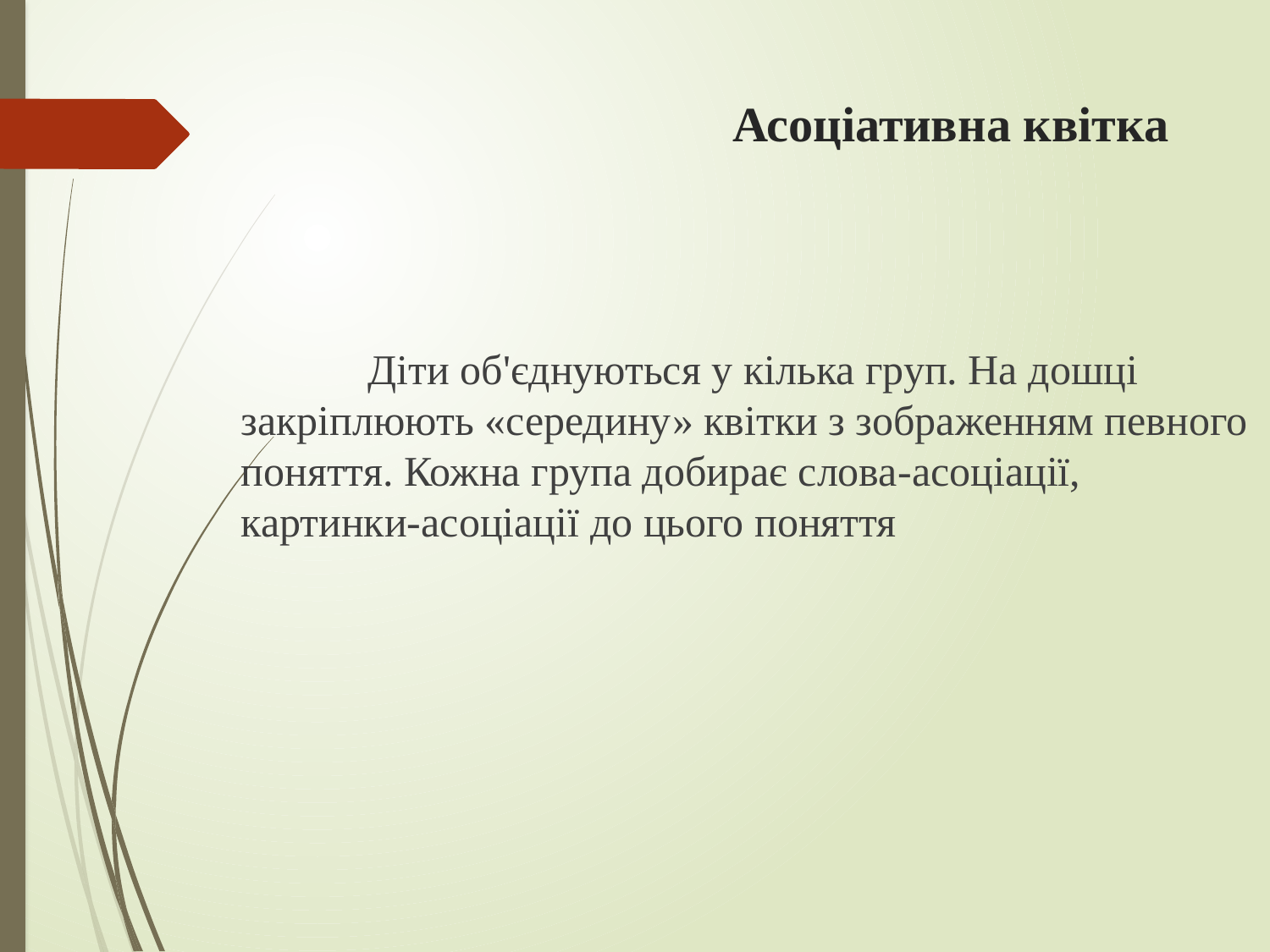

Асоціативна квітка
	Діти об'єднуються у кілька груп. На дошці закріплюють «середину» квітки з зображенням певного поняття. Кожна група добирає слова-асоціації, картинки-асоціації до цього поняття